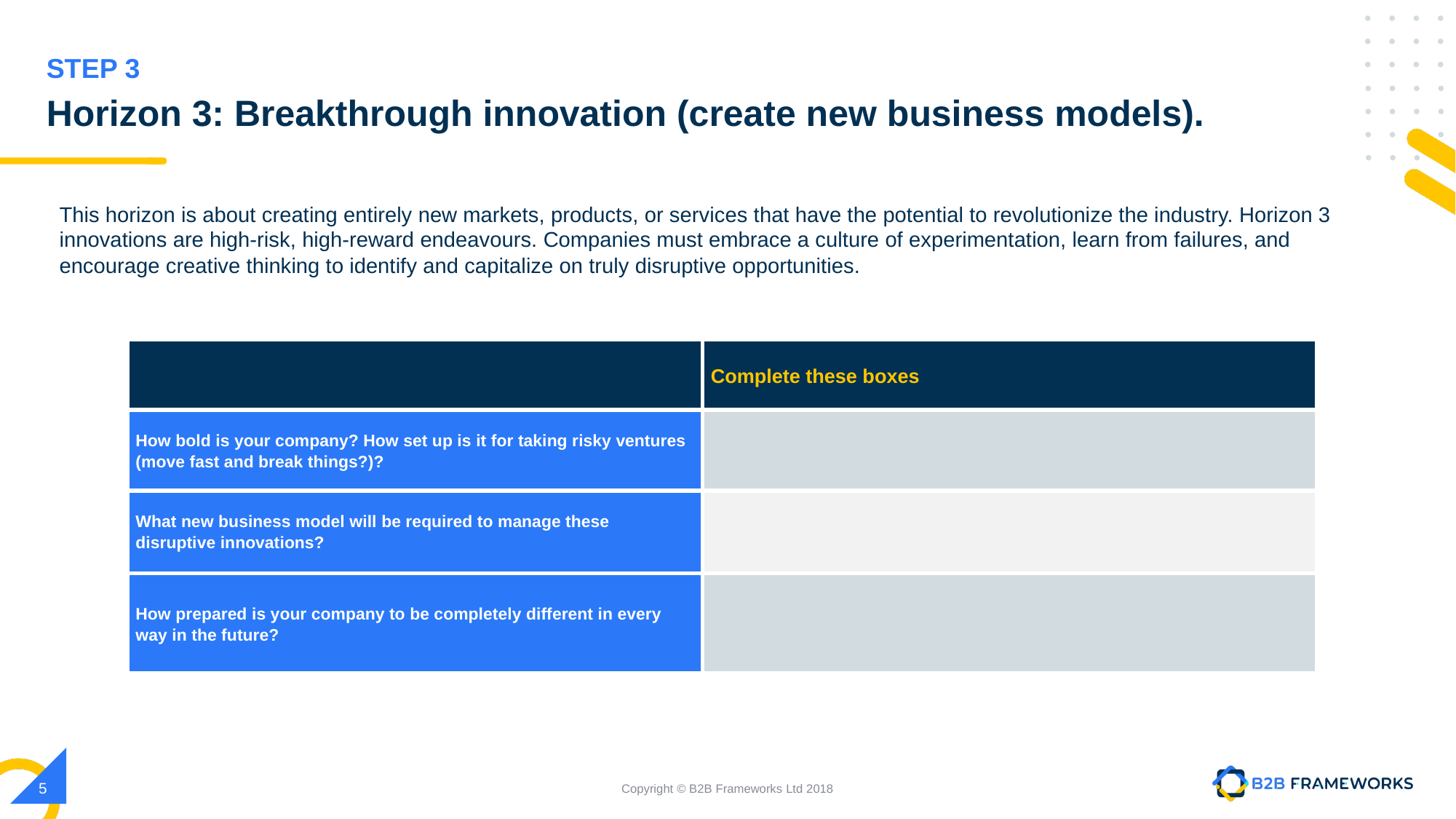

# Horizon 3: Breakthrough innovation (create new business models).
This horizon is about creating entirely new markets, products, or services that have the potential to revolutionize the industry. Horizon 3 innovations are high-risk, high-reward endeavours. Companies must embrace a culture of experimentation, learn from failures, and encourage creative thinking to identify and capitalize on truly disruptive opportunities.
|  | Complete these boxes |
| --- | --- |
| How bold is your company? How set up is it for taking risky ventures (move fast and break things?)? |  |
| What new business model will be required to manage these disruptive innovations? |  |
| How prepared is your company to be completely different in every way in the future? |  |
5
Copyright © B2B Frameworks Ltd 2018